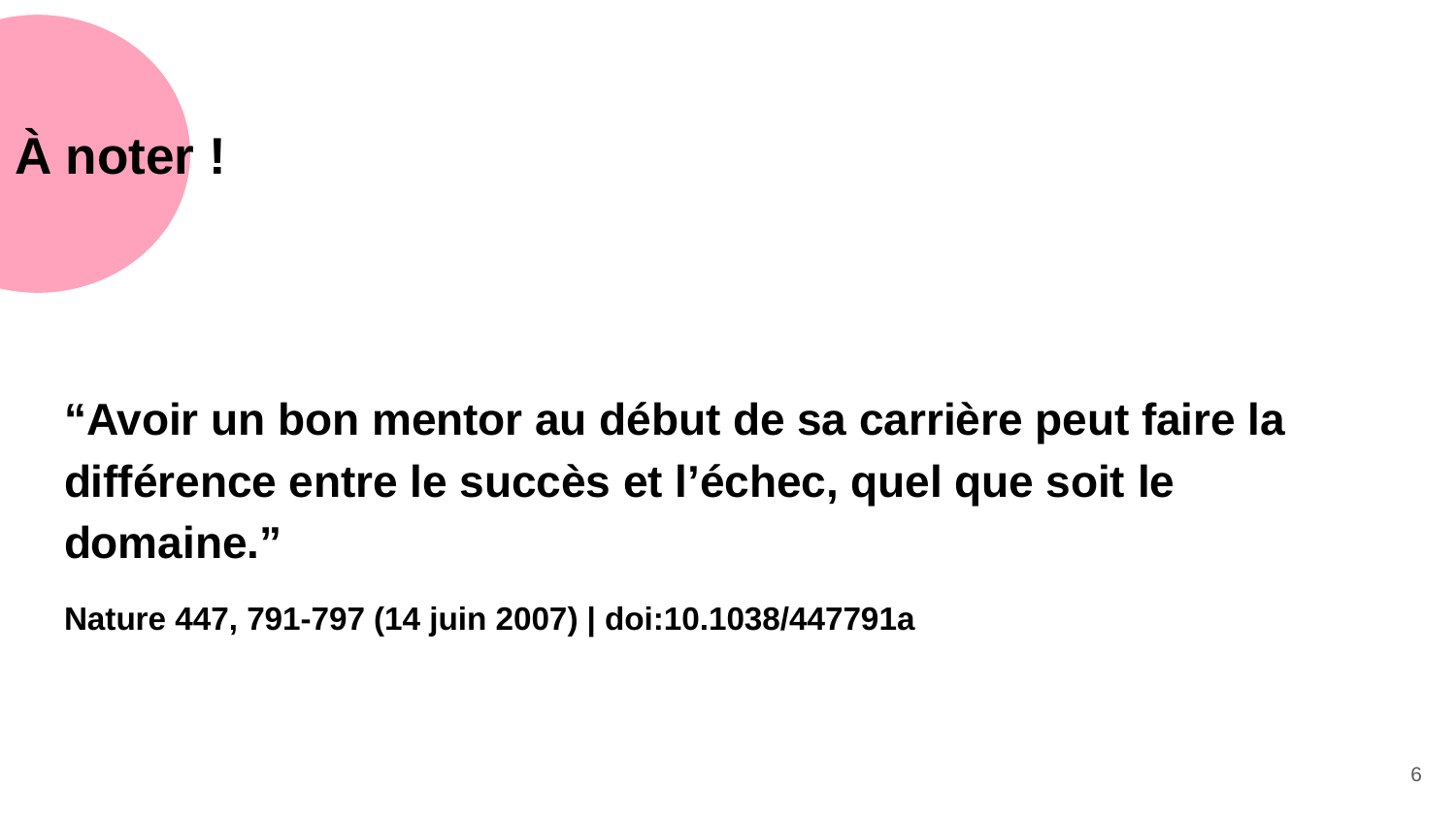

# À noter !
“Avoir un bon mentor au début de sa carrière peut faire la différence entre le succès et l’échec, quel que soit le domaine.”
Nature 447, 791-797 (14 juin 2007) | doi:10.1038/447791a
6